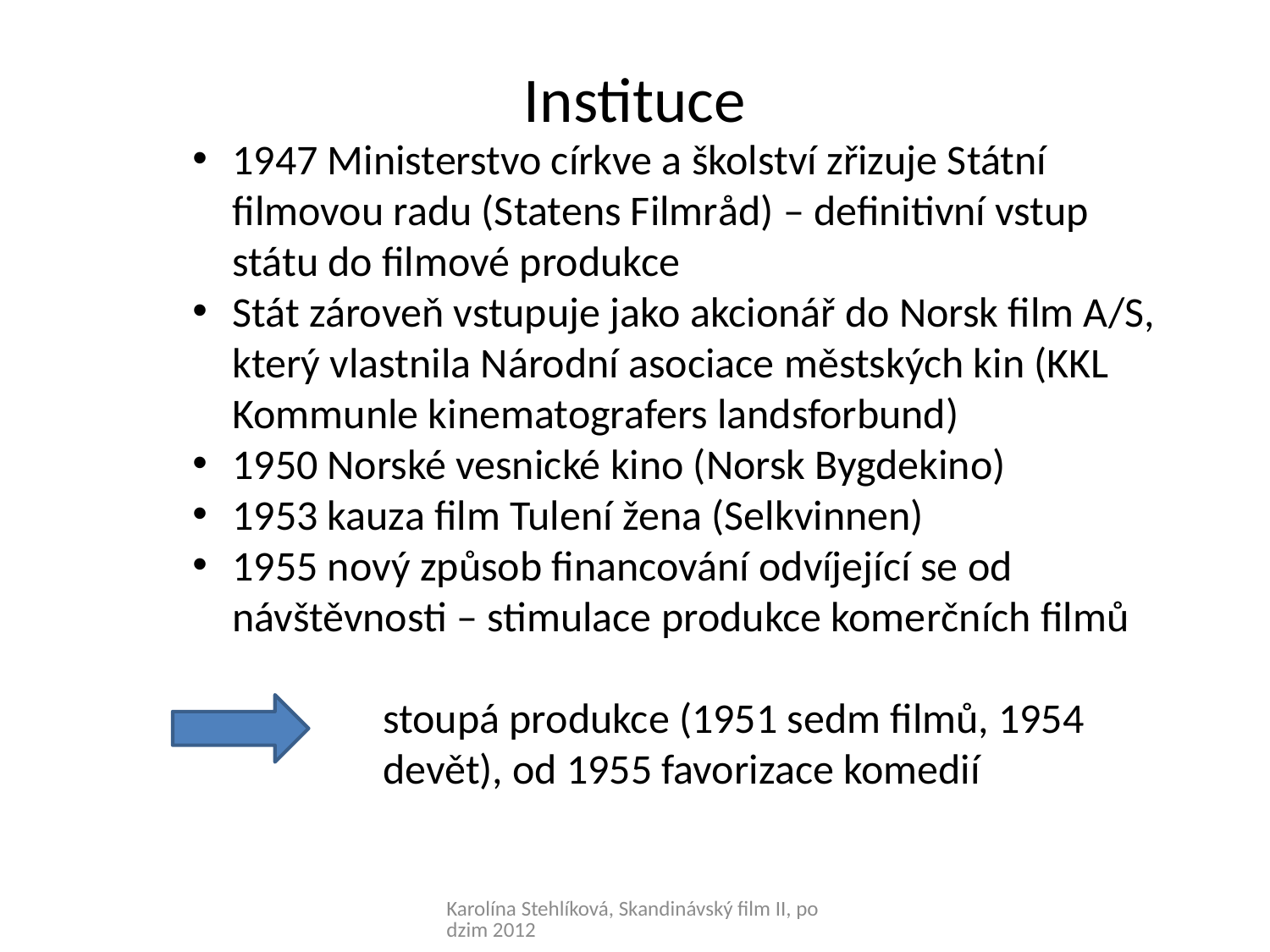

# Instituce
1947 Ministerstvo církve a školství zřizuje Státní filmovou radu (Statens Filmråd) – definitivní vstup státu do filmové produkce
Stát zároveň vstupuje jako akcionář do Norsk film A/S, který vlastnila Národní asociace městských kin (KKL Kommunle kinematografers landsforbund)
1950 Norské vesnické kino (Norsk Bygdekino)
1953 kauza film Tulení žena (Selkvinnen)
1955 nový způsob financování odvíjející se od návštěvnosti – stimulace produkce komerčních filmů

stoupá produkce (1951 sedm filmů, 1954 devět), od 1955 favorizace komedií

Karolína Stehlíková, Skandinávský film II, podzim 2012